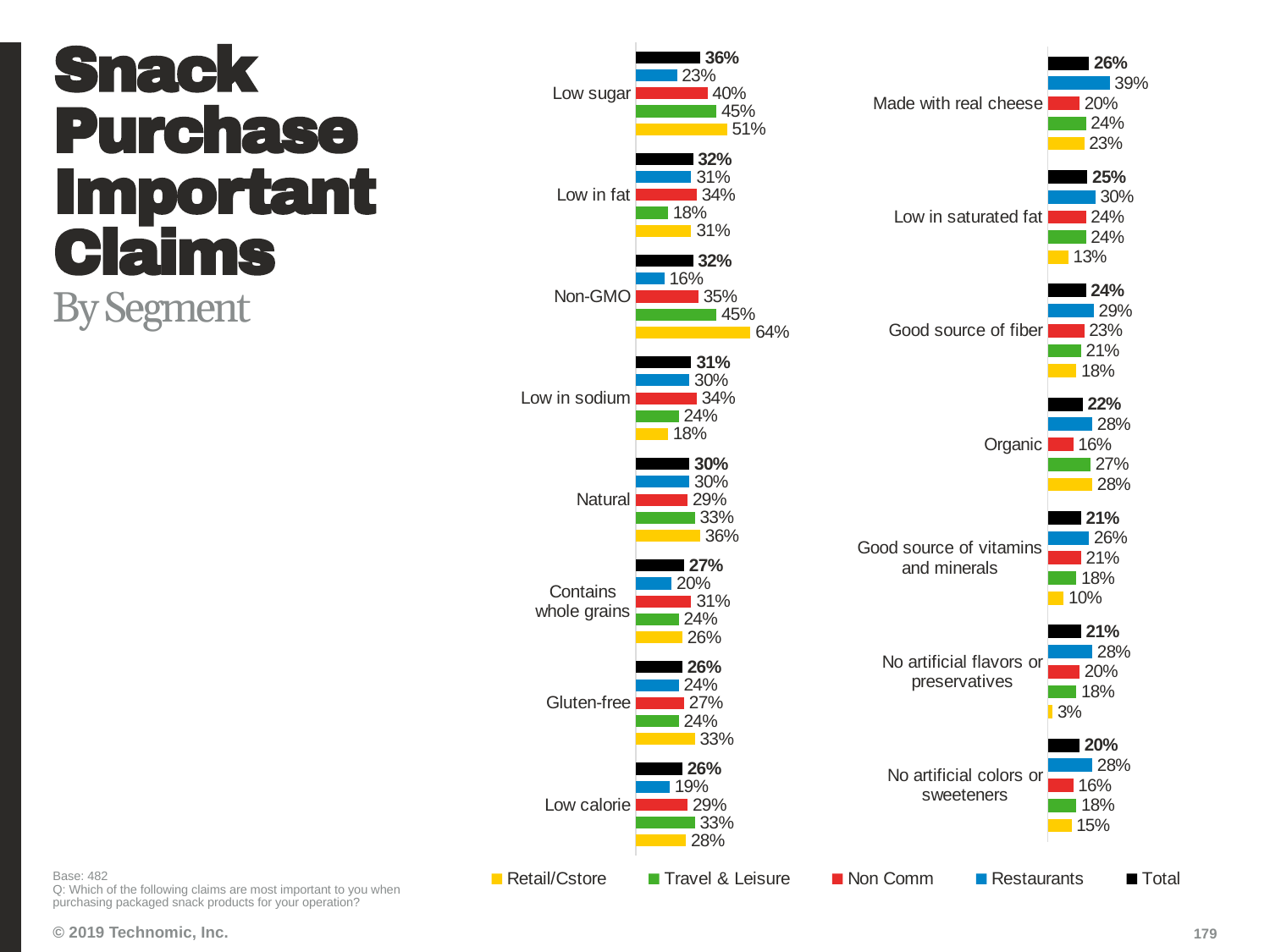

### Chart

| Category | Total | Restaurants | Non Comm | Travel & Leisure | Retail/Cstore |
|---|---|---|---|---|---|
| Low sugar | 0.36 | 0.23 | 0.4 | 0.45 | 0.51 |
| Low in fat | 0.32 | 0.31 | 0.34 | 0.18 | 0.31 |
| Non-GMO | 0.32 | 0.16 | 0.35 | 0.45 | 0.64 |
| Low in sodium | 0.31 | 0.3 | 0.34 | 0.24 | 0.18 |
| Natural | 0.3 | 0.3 | 0.29 | 0.33 | 0.36 |
| Contains
whole grains | 0.27 | 0.2 | 0.31 | 0.24 | 0.26 |
| Gluten-free | 0.26 | 0.24 | 0.27 | 0.24 | 0.33 |
| Low calorie | 0.26 | 0.19 | 0.29 | 0.33 | 0.28 |

### Chart

| Category | Total | Restaurants | Non Comm | Travel & Leisure | Retail/Cstore |
|---|---|---|---|---|---|
| Made with real cheese | 0.26 | 0.39 | 0.2 | 0.24 | 0.23 |
| Low in saturated fat | 0.25 | 0.3 | 0.24 | 0.24 | 0.13 |
| Good source of fiber | 0.24 | 0.29 | 0.23 | 0.21 | 0.18 |
| Organic | 0.22 | 0.28 | 0.16 | 0.27 | 0.28 |
| Good source of vitamins and minerals | 0.21 | 0.26 | 0.21 | 0.18 | 0.1 |
| No artificial flavors or preservatives | 0.21 | 0.28 | 0.2 | 0.18 | 0.03 |
| No artificial colors or sweeteners | 0.2 | 0.28 | 0.16 | 0.18 | 0.15 |
# Snack Purchase Important Claims
By Segment

Base: 482
Q: Which of the following claims are most important to you when purchasing packaged snack products for your operation?
179